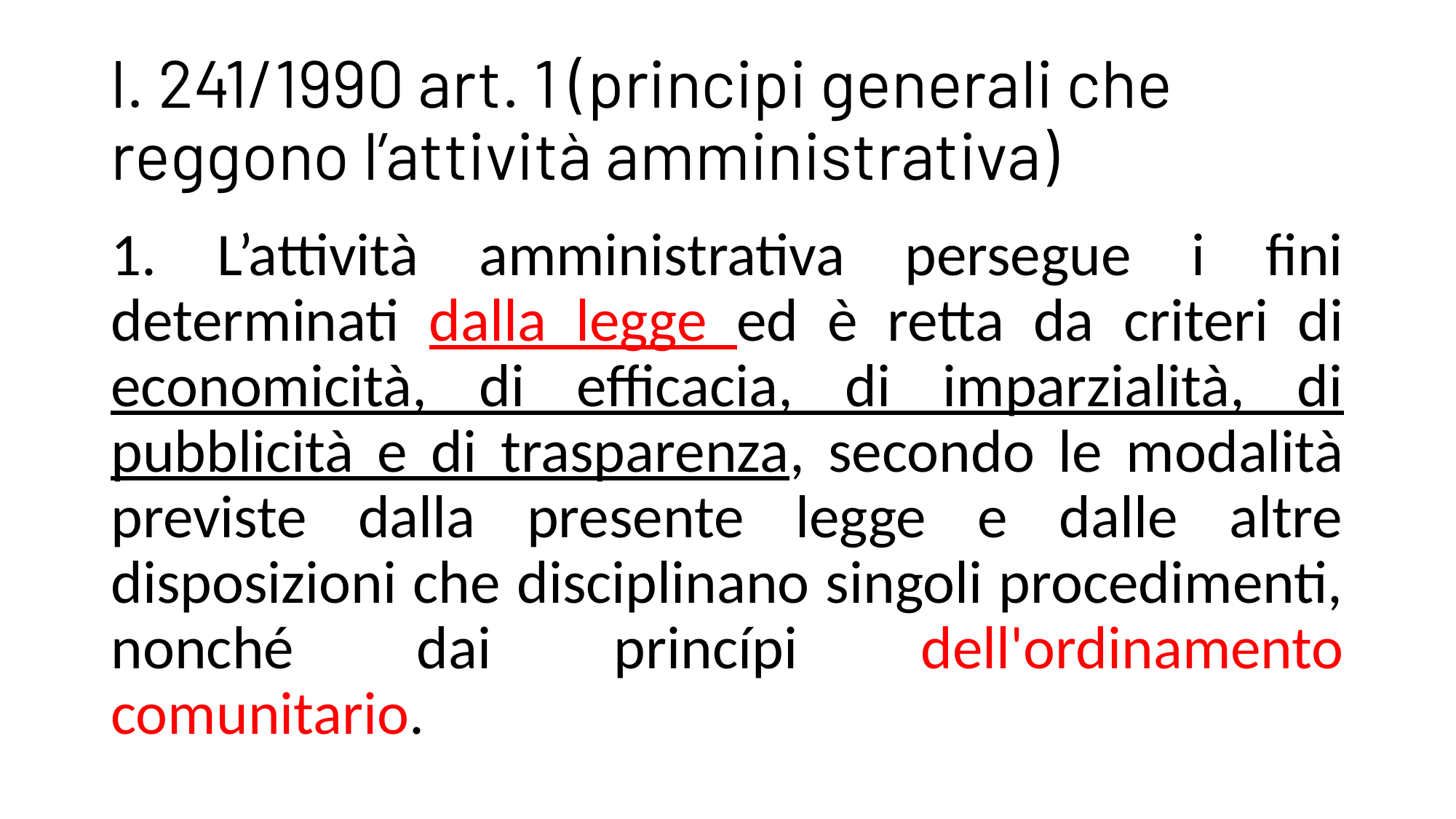

# l. 241/1990 art. 1 (principi generali che reggono l’attività amministrativa)
1. L’attività amministrativa persegue i fini determinati dalla legge ed è retta da criteri di economicità, di efficacia, di imparzialità, di pubblicità e di trasparenza, secondo le modalità previste dalla presente legge e dalle altre disposizioni che disciplinano singoli procedimenti, nonché dai princípi dell'ordinamento comunitario.